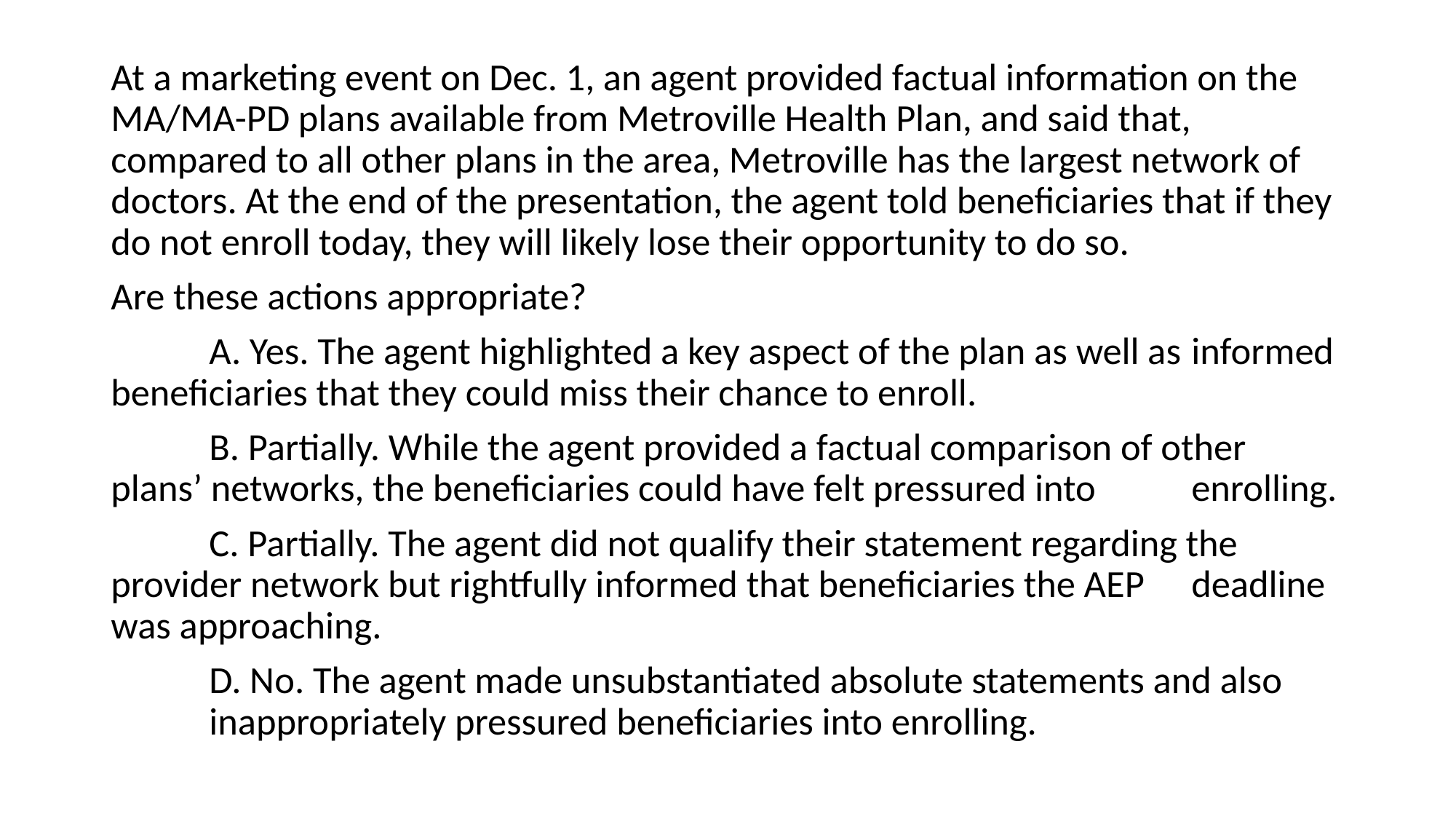

At a marketing event on Dec. 1, an agent provided factual information on the MA/MA-PD plans available from Metroville Health Plan, and said that, compared to all other plans in the area, Metroville has the largest network of doctors. At the end of the presentation, the agent told beneficiaries that if they do not enroll today, they will likely lose their opportunity to do so.
Are these actions appropriate?
	A. Yes. The agent highlighted a key aspect of the plan as well as 	informed beneficiaries that they could miss their chance to enroll.
	B. Partially. While the agent provided a factual comparison of other 	plans’ networks, the beneficiaries could have felt pressured into 	enrolling.
	C. Partially. The agent did not qualify their statement regarding the 	provider network but rightfully informed that beneficiaries the AEP 	deadline was approaching.
	D. No. The agent made unsubstantiated absolute statements and also 	inappropriately pressured beneficiaries into enrolling.